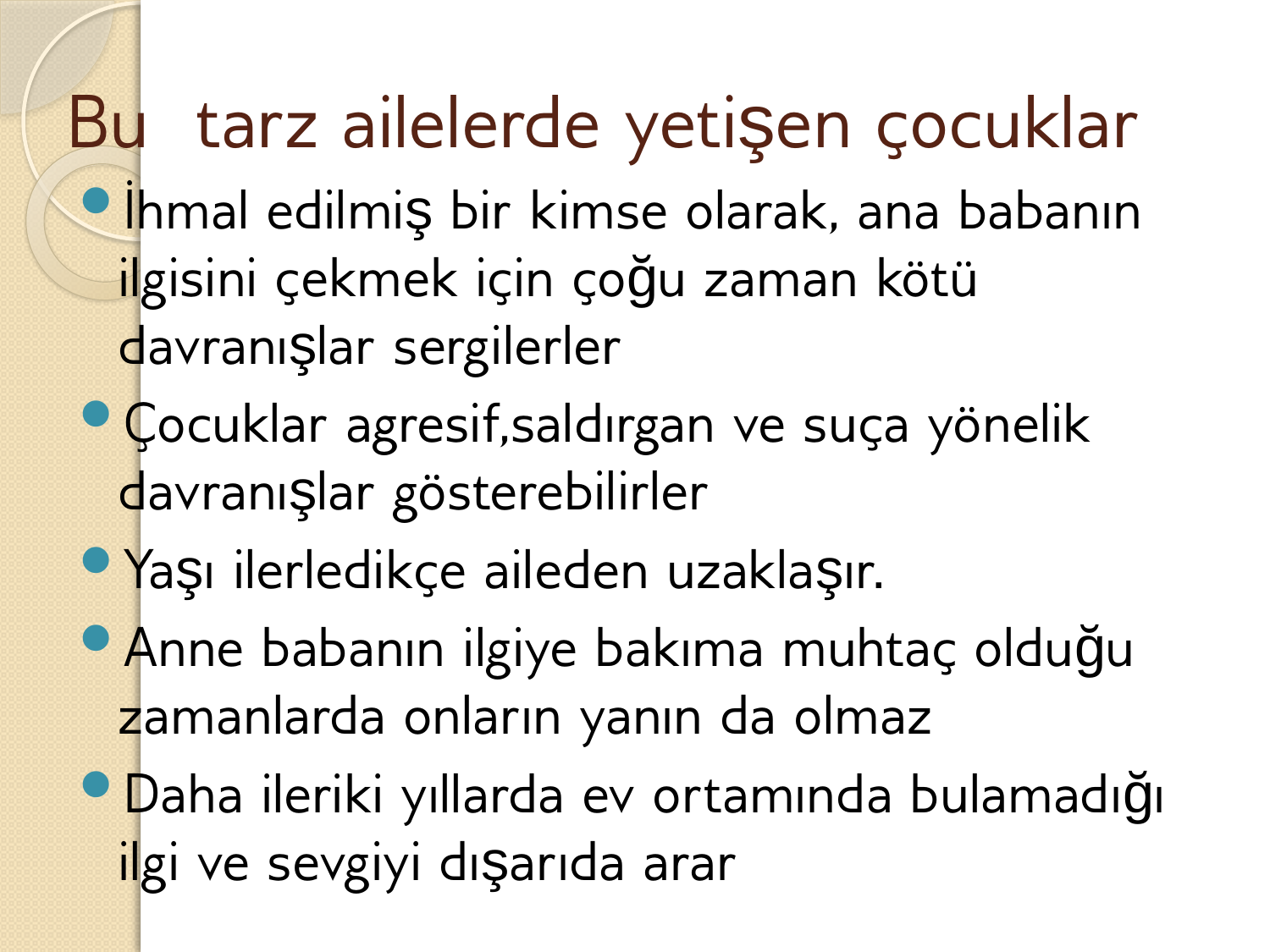

# Bu  tarz ailelerde yetişen çocuklar
İhmal edilmiş bir kimse olarak, ana babanın ilgisini çekmek için çoğu zaman kötü davranışlar sergilerler
Çocuklar agresif,saldırgan ve suça yönelik davranışlar gösterebilirler
Yaşı ilerledikçe aileden uzaklaşır.
Anne babanın ilgiye bakıma muhtaç olduğu zamanlarda onların yanın da olmaz
Daha ileriki yıllarda ev ortamında bulamadığı ilgi ve sevgiyi dışarıda arar